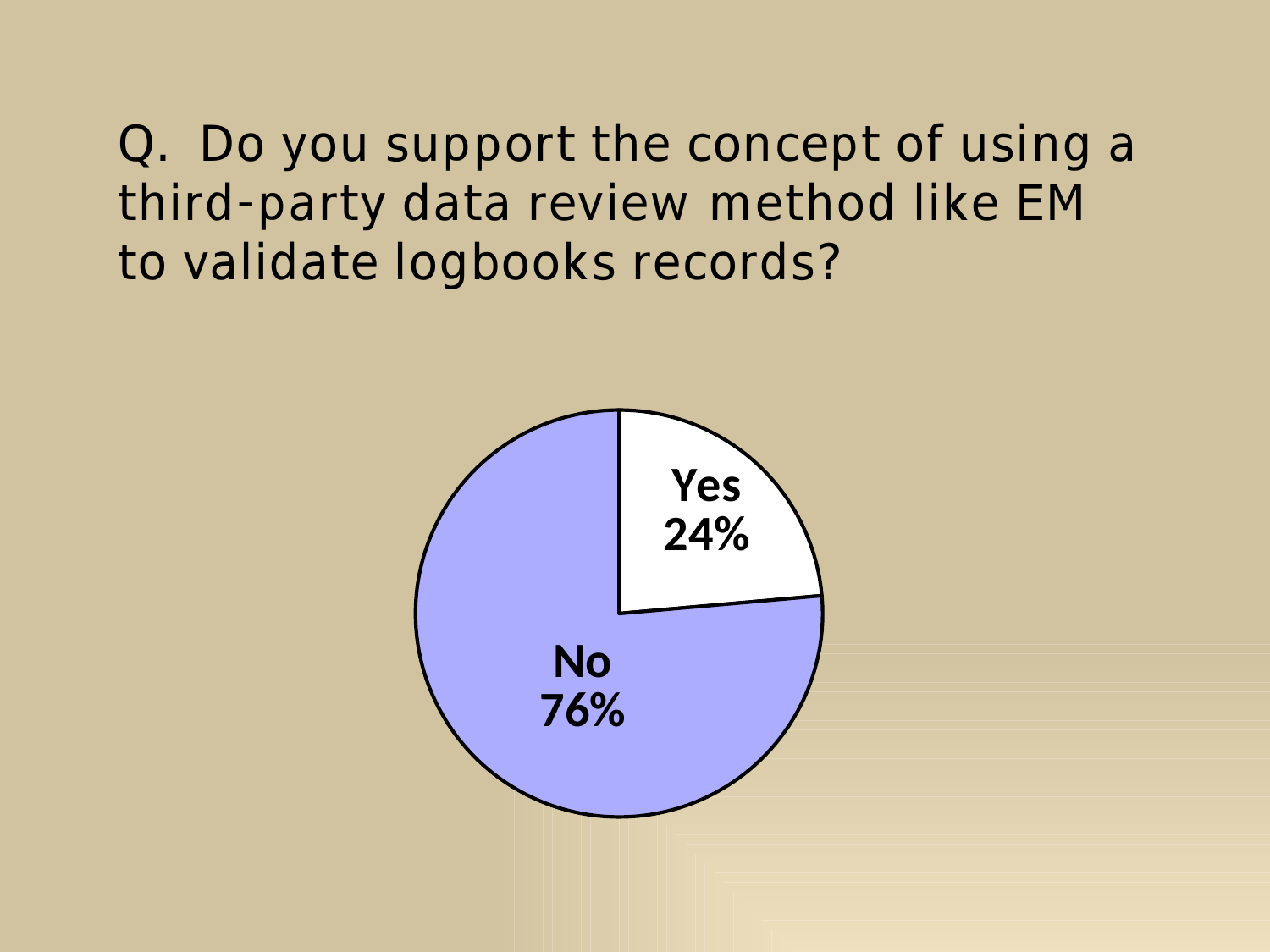

# Q.  Do you support the concept of using a third-party data review method like EM to validate logbooks records?

### Chart

| Category |  |
|---|---|
| Yes | 0.23600000000000004 |
| No | 0.7640000000000003 |